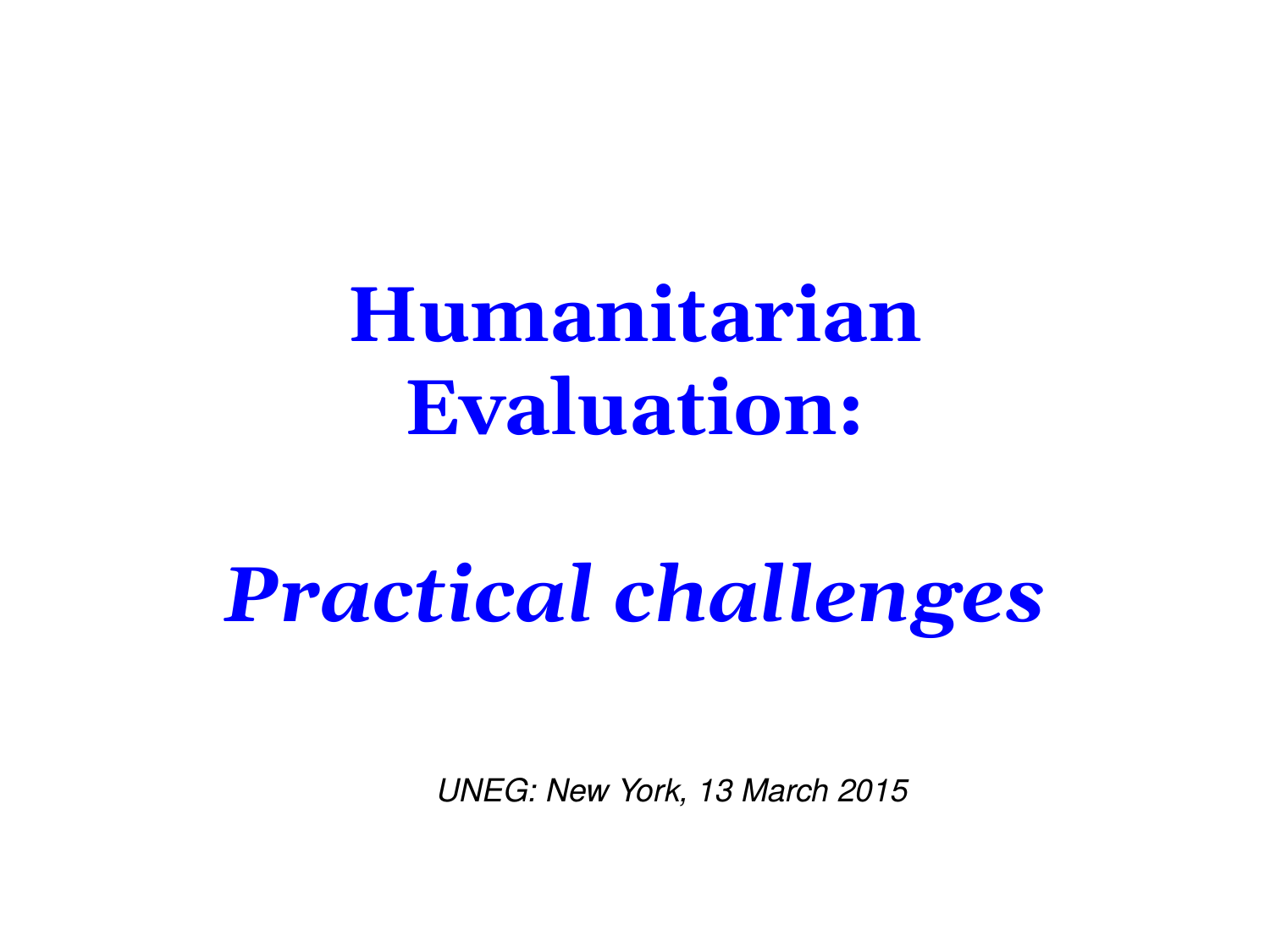

# Humanitarian Evaluation: Practical challenges
UNEG: New York, 13 March 2015